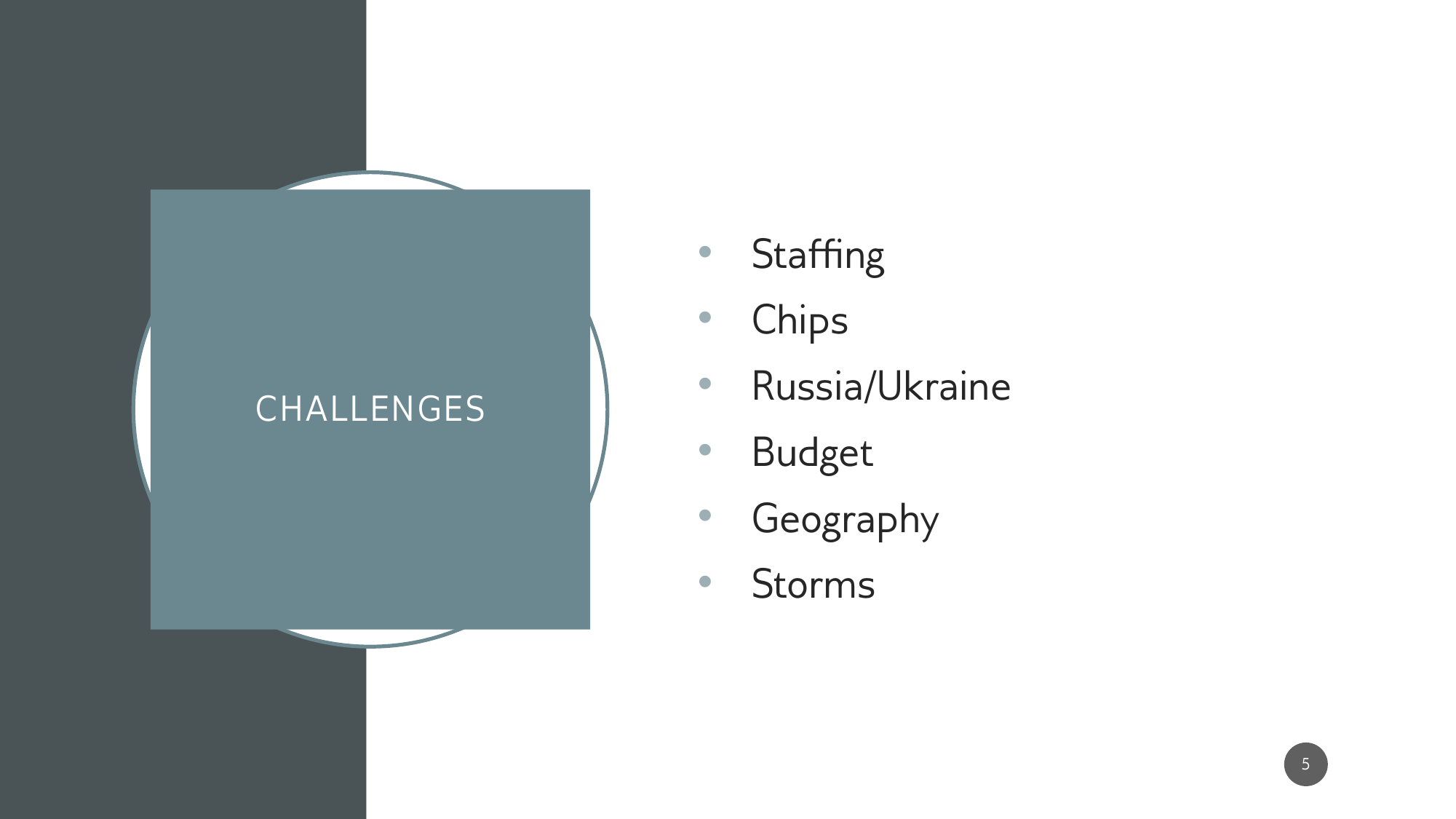

# Challenges
Staffing
Chips
Russia/Ukraine
Budget
Geography
Storms

5